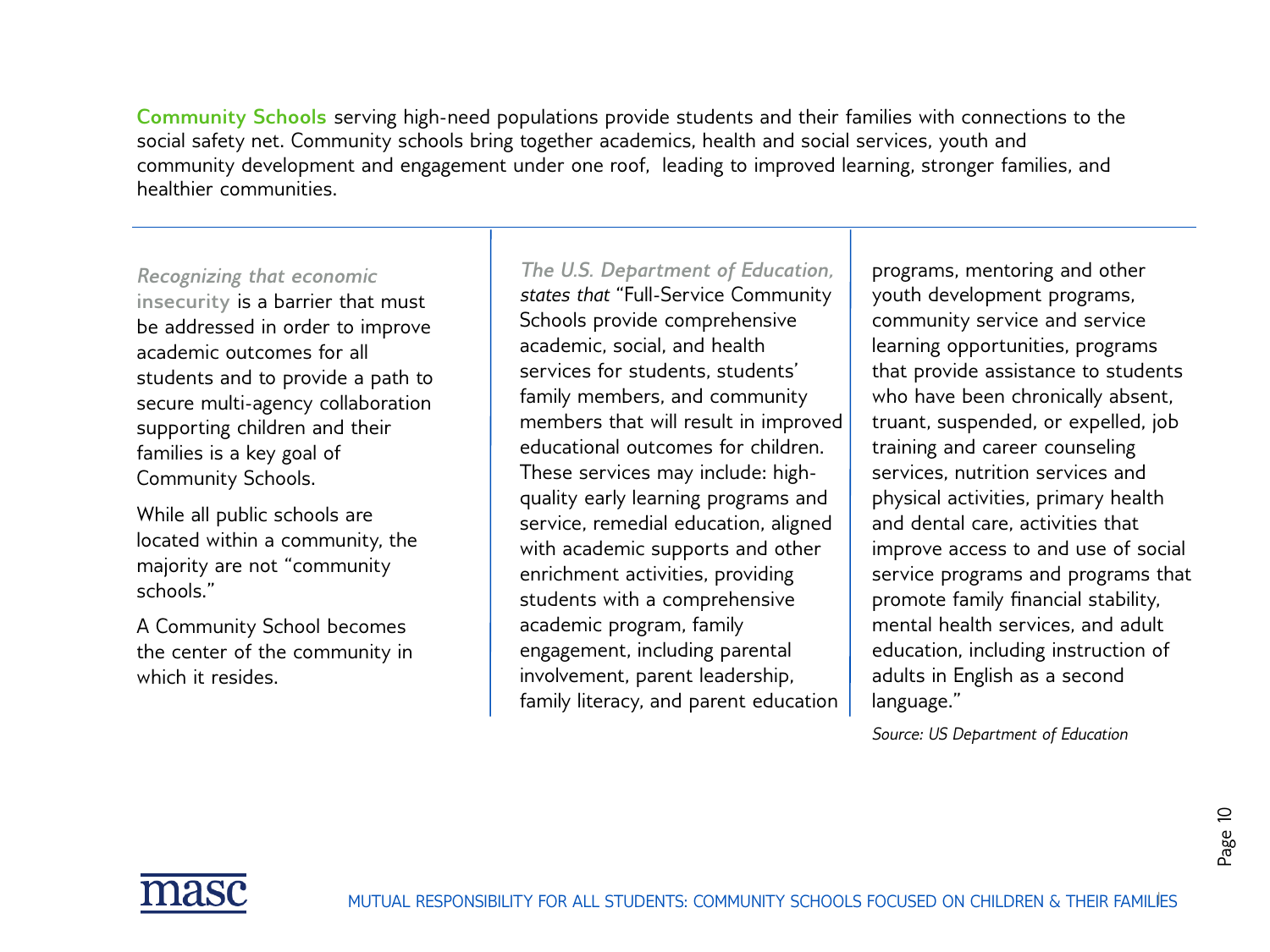

# Community Schools serving high-need populations provide students and their families with connections to the social safety net. Community schools bring together academics, health and social services, youth and community development and engagement under one roof,  leading to improved learning, stronger families, and healthier communities.
Recognizing that economic insecurity is a barrier that must be addressed in order to improve academic outcomes for all students and to provide a path to secure multi-agency collaboration supporting children and their families is a key goal of Community Schools.
While all public schools are located within a community, the majority are not “community schools.”
A Community School becomes the center of the community in which it resides.

The U.S. Department of Education, states that “Full-Service Community Schools provide comprehensive academic, social, and health services for students, students’ family members, and community members that will result in improved educational outcomes for children. These services may include: high-quality early learning programs and service, remedial education, aligned with academic supports and other enrichment activities, providing students with a comprehensive academic program, family engagement, including parental involvement, parent leadership, family literacy, and parent education
programs, mentoring and other youth development programs, community service and service learning opportunities, programs that provide assistance to students who have been chronically absent, truant, suspended, or expelled, job training and career counseling services, nutrition services and physical activities, primary health and dental care, activities that improve access to and use of social service programs and programs that promote family financial stability, mental health services, and adult education, including instruction of adults in English as a second language.”
Source: US Department of Education